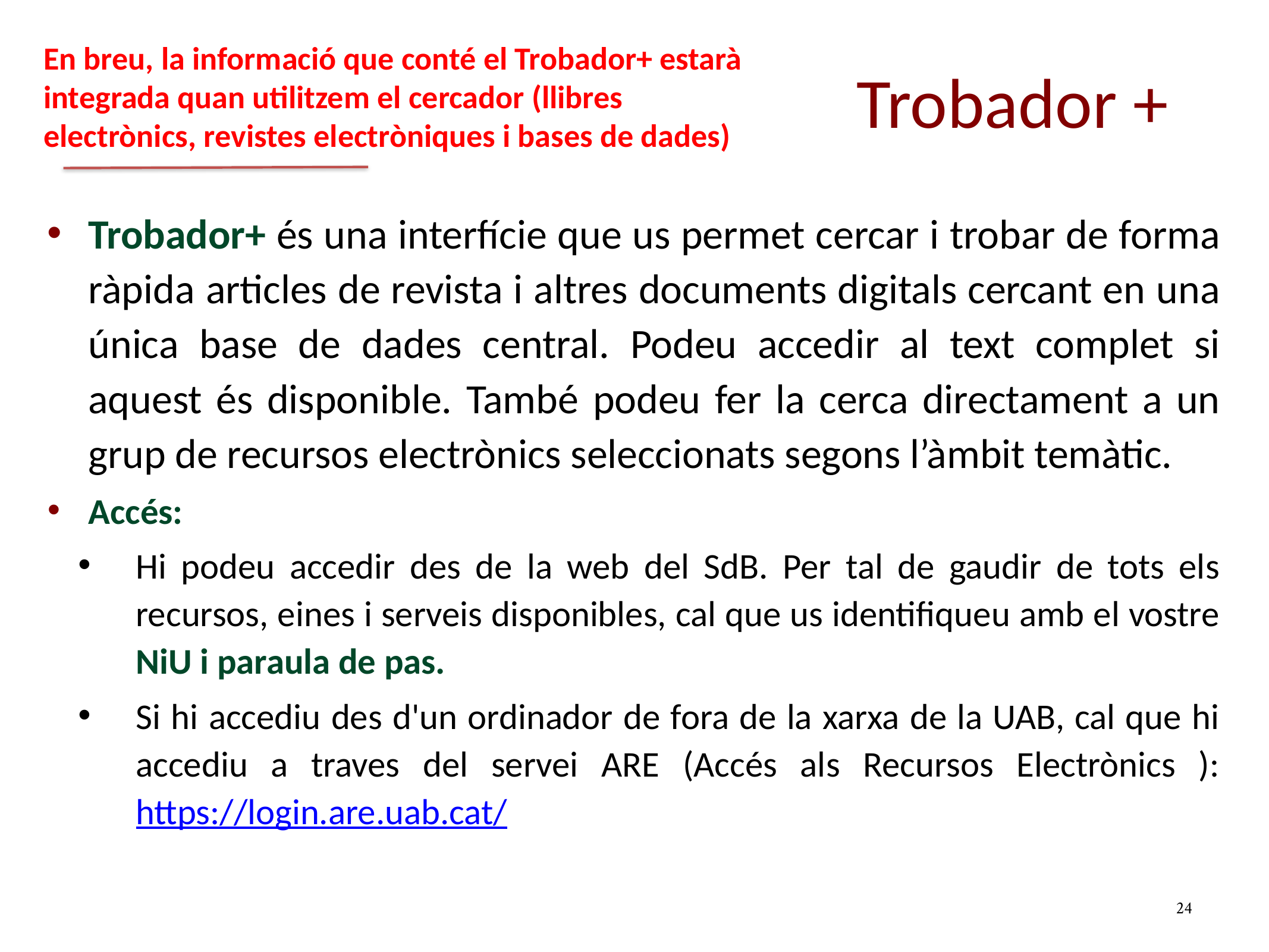

# Trobador +
En breu, la informació que conté el Trobador+ estarà integrada quan utilitzem el cercador (llibres electrònics, revistes electròniques i bases de dades)
Trobador+ és una interfície que us permet cercar i trobar de forma ràpida articles de revista i altres documents digitals cercant en una única base de dades central. Podeu accedir al text complet si aquest és disponible. També podeu fer la cerca directament a un grup de recursos electrònics seleccionats segons l’àmbit temàtic.
Accés:
Hi podeu accedir des de la web del SdB. Per tal de gaudir de tots els recursos, eines i serveis disponibles, cal que us identifiqueu amb el vostre NiU i paraula de pas.
Si hi accediu des d'un ordinador de fora de la xarxa de la UAB, cal que hi accediu a traves del servei ARE (Accés als Recursos Electrònics ): https://login.are.uab.cat/

24